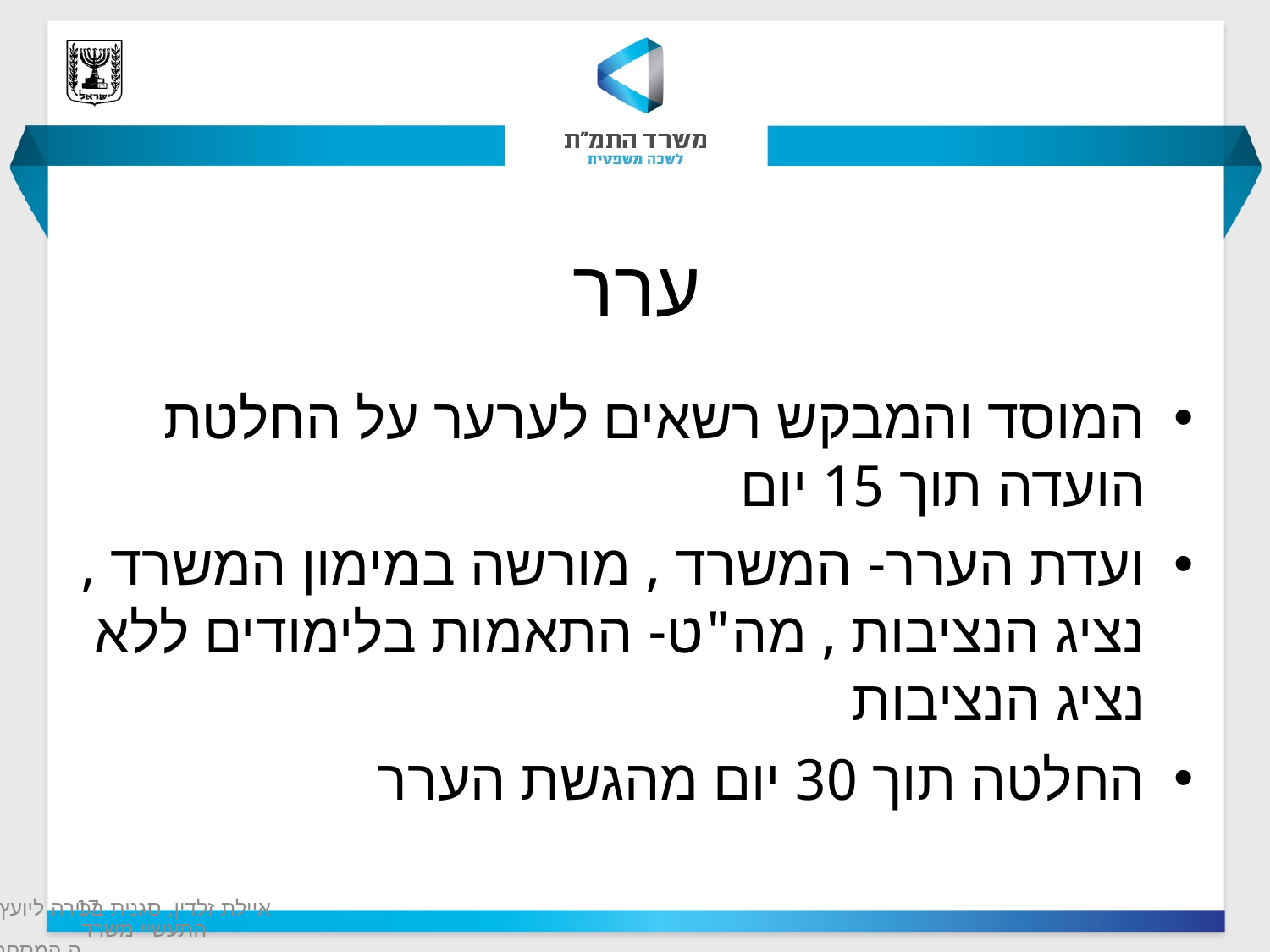

# ערר
המוסד והמבקש רשאים לערער על החלטת הועדה תוך 15 יום
ועדת הערר- המשרד , מורשה במימון המשרד , נציג הנציבות , מה"ט- התאמות בלימודים ללא נציג הנציבות
החלטה תוך 30 יום מהגשת הערר
17
איילת זלדין, סגנית בכירה ליועץ המשפטי                                        משרד התעשייה המסחר והתעסוקה